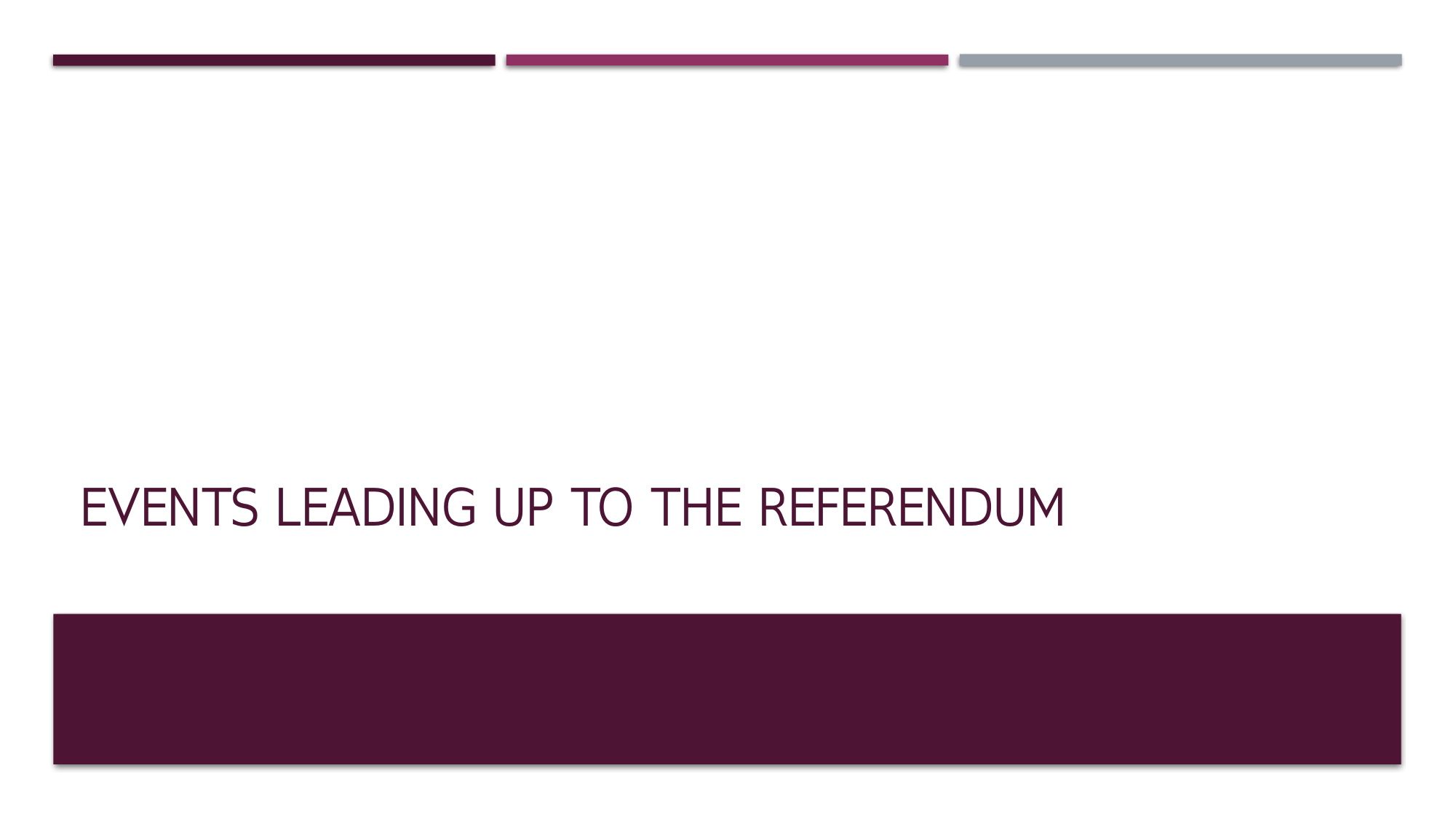

# Events Leading up to the referendum